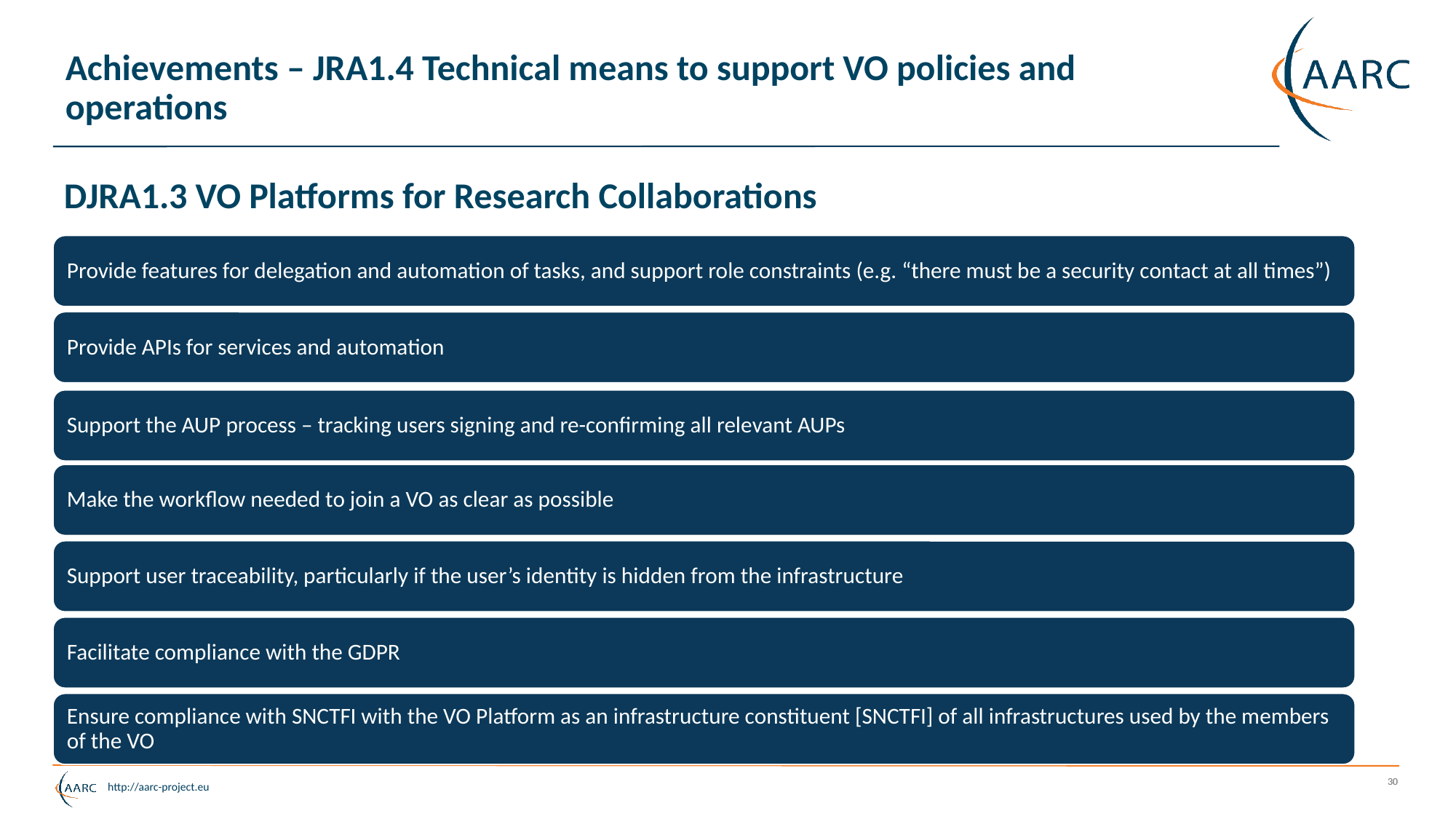

# Achievements – JRA1.4 Technical means to support VO policies and operations
DJRA1.3 VO Platforms for Research Collaborations

Provide features for delegation and automation of tasks, and support role constraints (e.g. “there must be a security contact at all times”)
Provide APIs for services and automation
Support the AUP process – tracking users signing and re-confirming all relevant AUPs
Make the workflow needed to join a VO as clear as possible
Support user traceability, particularly if the user’s identity is hidden from the infrastructure
Facilitate compliance with the GDPR
Ensure compliance with SNCTFI with the VO Platform as an infrastructure constituent [SNCTFI] of all infrastructures used by the members of the VO
30
30